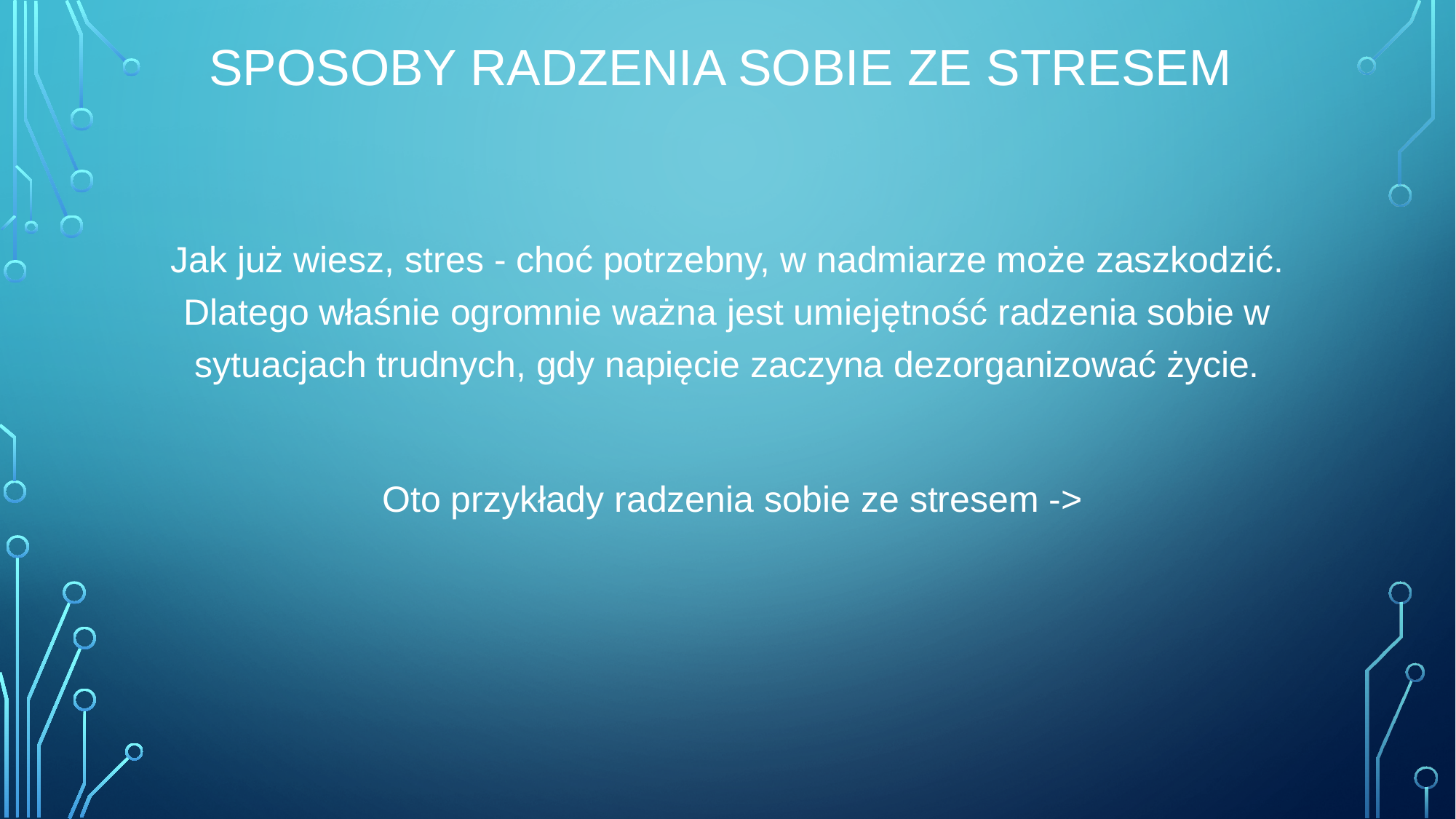

# Sposoby radzenia sobie ze stresem

Jak już wiesz, stres - choć potrzebny, w nadmiarze może zaszkodzić. Dlatego właśnie ogromnie ważna jest umiejętność radzenia sobie w sytuacjach trudnych, gdy napięcie zaczyna dezorganizować życie.

 Oto przykłady radzenia sobie ze stresem ->